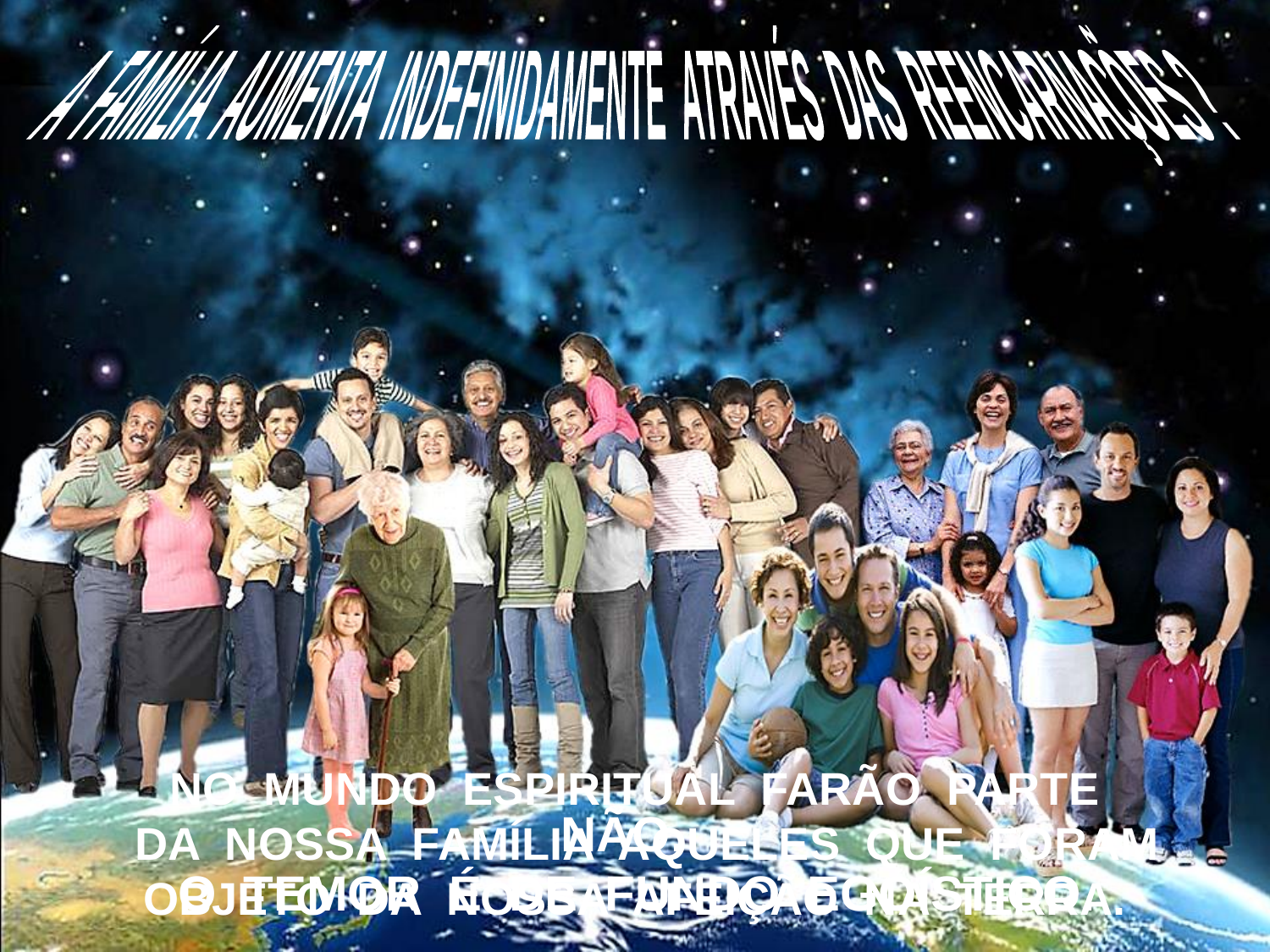

A  FAMÍLIA  AUMENTA  INDEFINIDAMENTE  ATRAVÉS  DAS  REENCARNAÇÕES ?
NO  MUNDO  ESPIRITUAL  FARÃO  PARTE
  DA  NOSSA  FAMÍLIA  AQUELES  QUE  FORAM
OBJETO  DA  NOSSA  AFEIÇÃO  NA  TERRA.
NÃO.
O  TEMOR  É  DE  FUNDO  EGOÍSTICO.